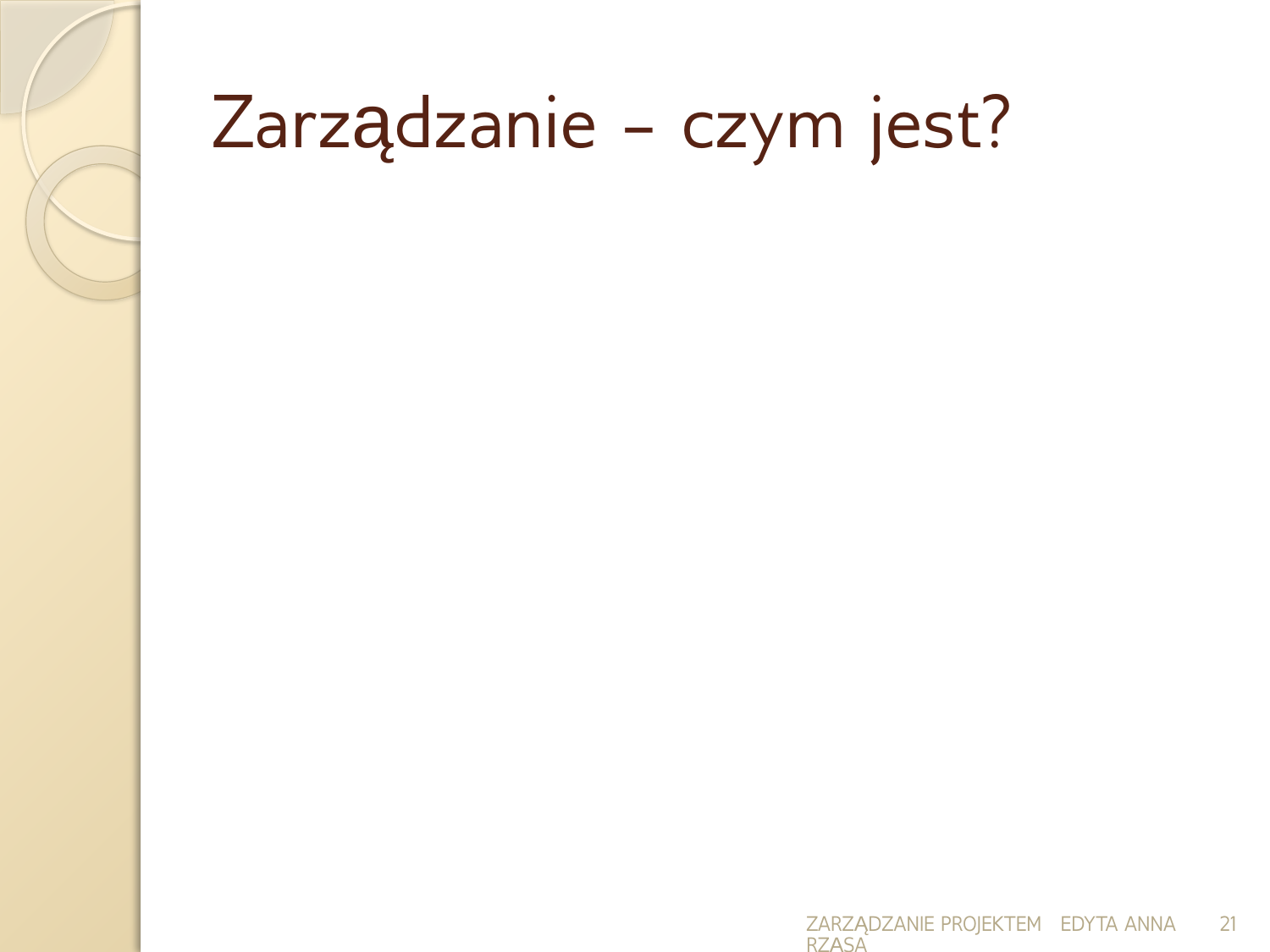

# Zarządzanie – czym jest?
ZARZĄDZANIE PROJEKTEM   EDYTA ANNA RZĄSA
21